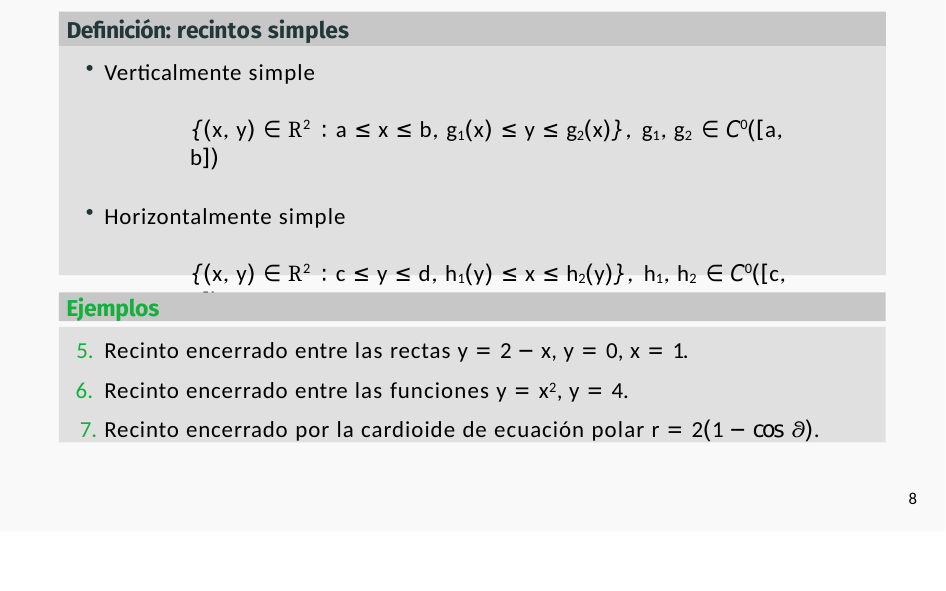

Definición: recintos simples
Verticalmente simple
{(x, y) ∈ R2 : a ≤ x ≤ b, g1(x) ≤ y ≤ g2(x)}, g1, g2 ∈ C0([a, b])
Horizontalmente simple
{(x, y) ∈ R2 : c ≤ y ≤ d, h1(y) ≤ x ≤ h2(y)}, h1, h2 ∈ C0([c, d])

Ejemplos
Recinto encerrado entre las rectas y = 2 − x, y = 0, x = 1.
Recinto encerrado entre las funciones y = x2, y = 4.
Recinto encerrado por la cardioide de ecuación polar r = 2(1 − cos θ).
8